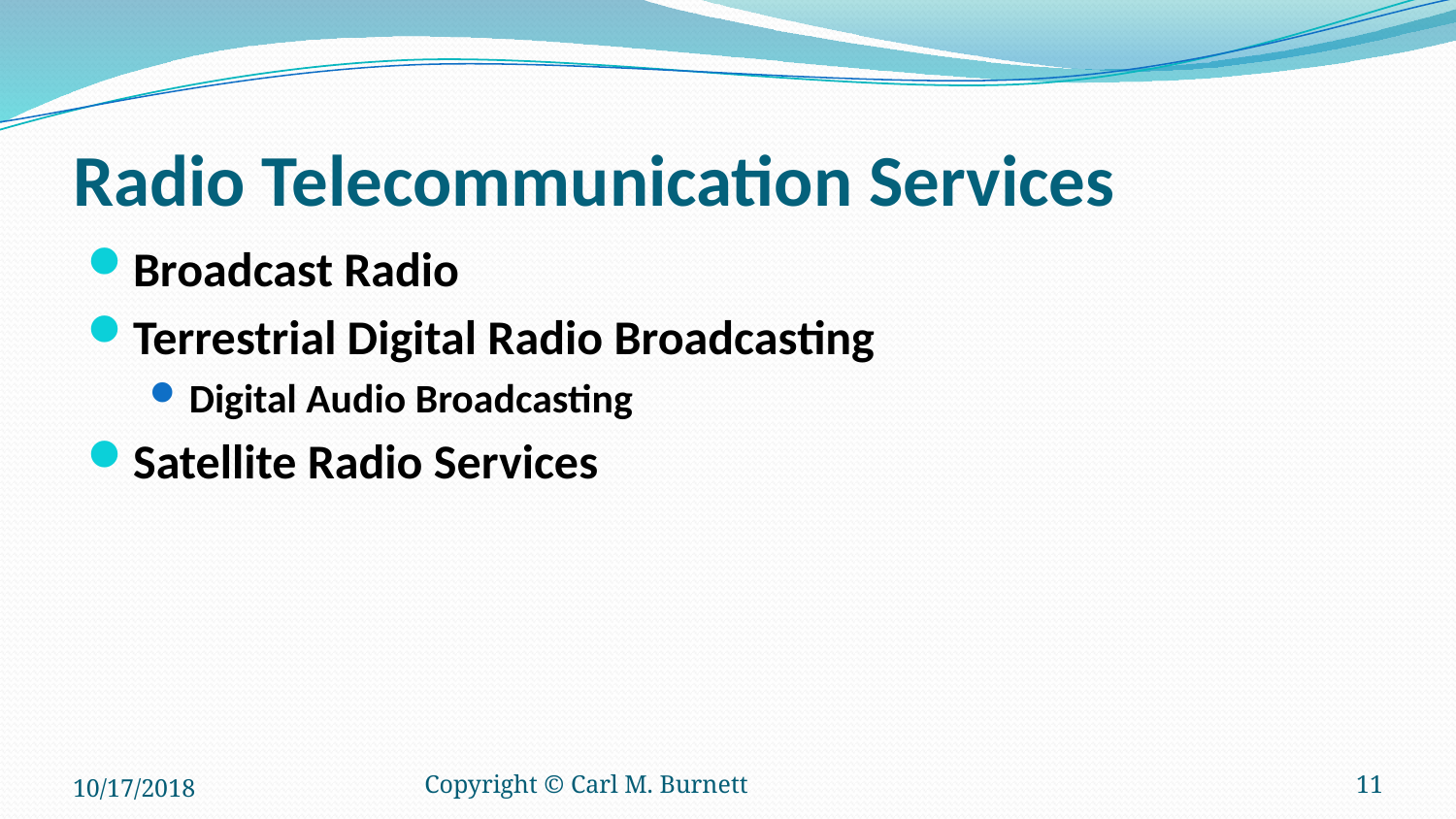

# Radio Telecommunication Services
Broadcast Radio
Terrestrial Digital Radio Broadcasting
Digital Audio Broadcasting
Satellite Radio Services
10/17/2018
Copyright © Carl M. Burnett
11